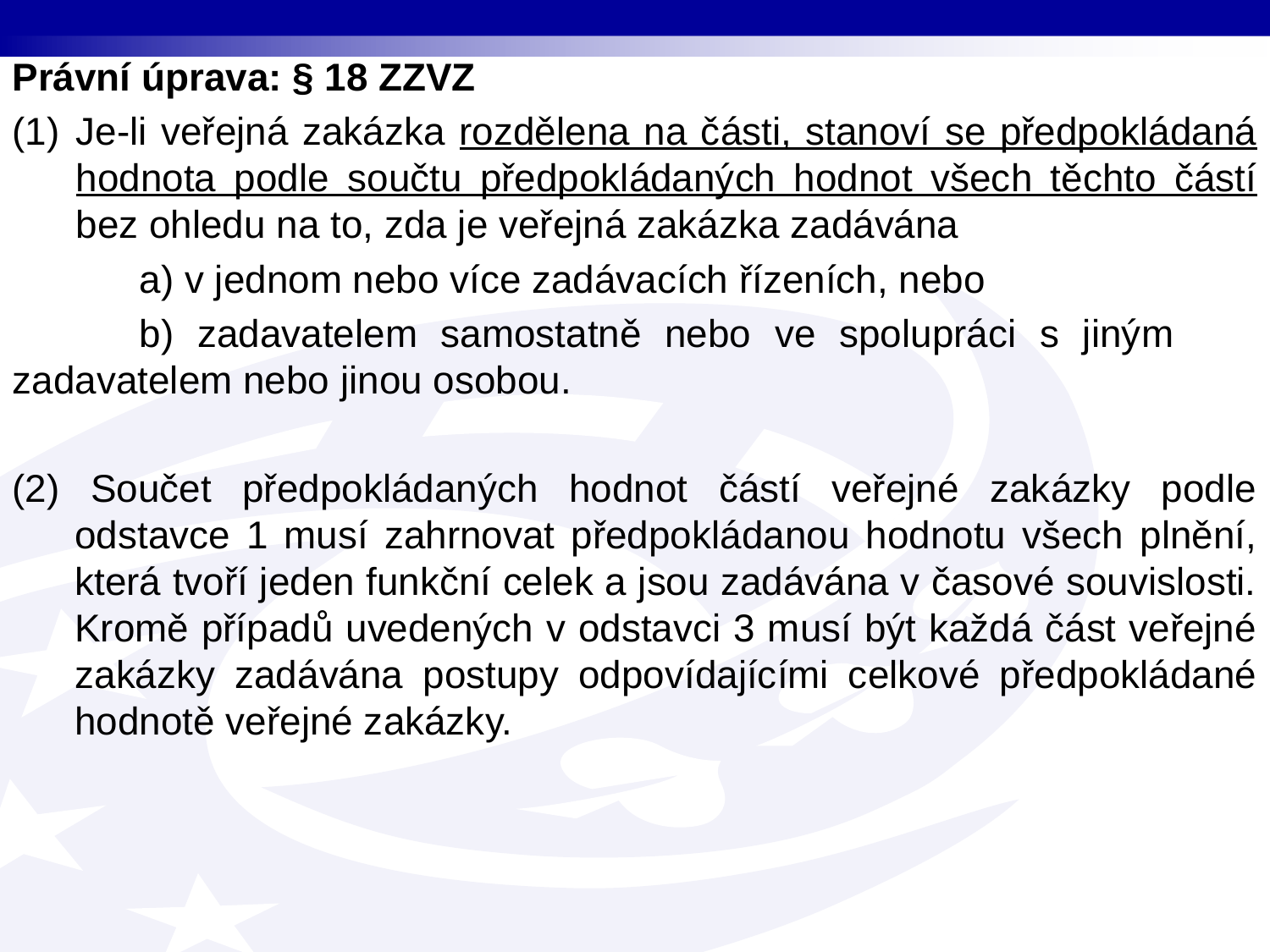

Právní úprava: § 18 ZZVZ
Je-li veřejná zakázka rozdělena na části, stanoví se předpokládaná hodnota podle součtu předpokládaných hodnot všech těchto částí bez ohledu na to, zda je veřejná zakázka zadávána
	a) v jednom nebo více zadávacích řízeních, nebo
	b) zadavatelem samostatně nebo ve spolupráci s jiným 	zadavatelem nebo jinou osobou.

(2) Součet předpokládaných hodnot částí veřejné zakázky podle odstavce 1 musí zahrnovat předpokládanou hodnotu všech plnění, která tvoří jeden funkční celek a jsou zadávána v časové souvislosti. Kromě případů uvedených v odstavci 3 musí být každá část veřejné zakázky zadávána postupy odpovídajícími celkové předpokládané hodnotě veřejné zakázky.